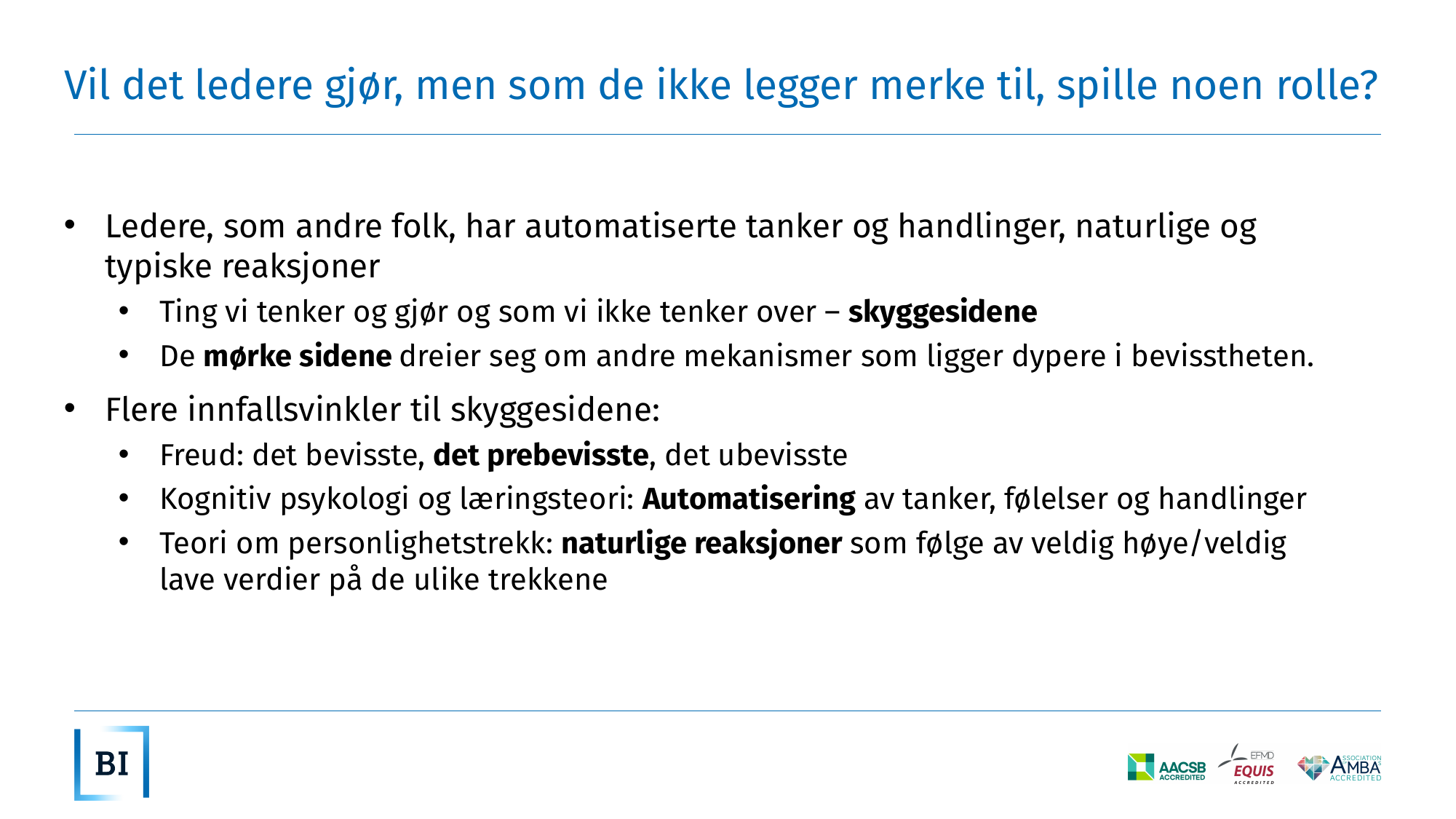

# Vil det ledere gjør, men som de ikke legger merke til, spille noen rolle?
Ledere, som andre folk, har automatiserte tanker og handlinger, naturlige og typiske reaksjoner
Ting vi tenker og gjør og som vi ikke tenker over – skyggesidene
De mørke sidene dreier seg om andre mekanismer som ligger dypere i bevisstheten.
Flere innfallsvinkler til skyggesidene:
Freud: det bevisste, det prebevisste, det ubevisste
Kognitiv psykologi og læringsteori: Automatisering av tanker, følelser og handlinger
Teori om personlighetstrekk: naturlige reaksjoner som følge av veldig høye/veldig lave verdier på de ulike trekkene